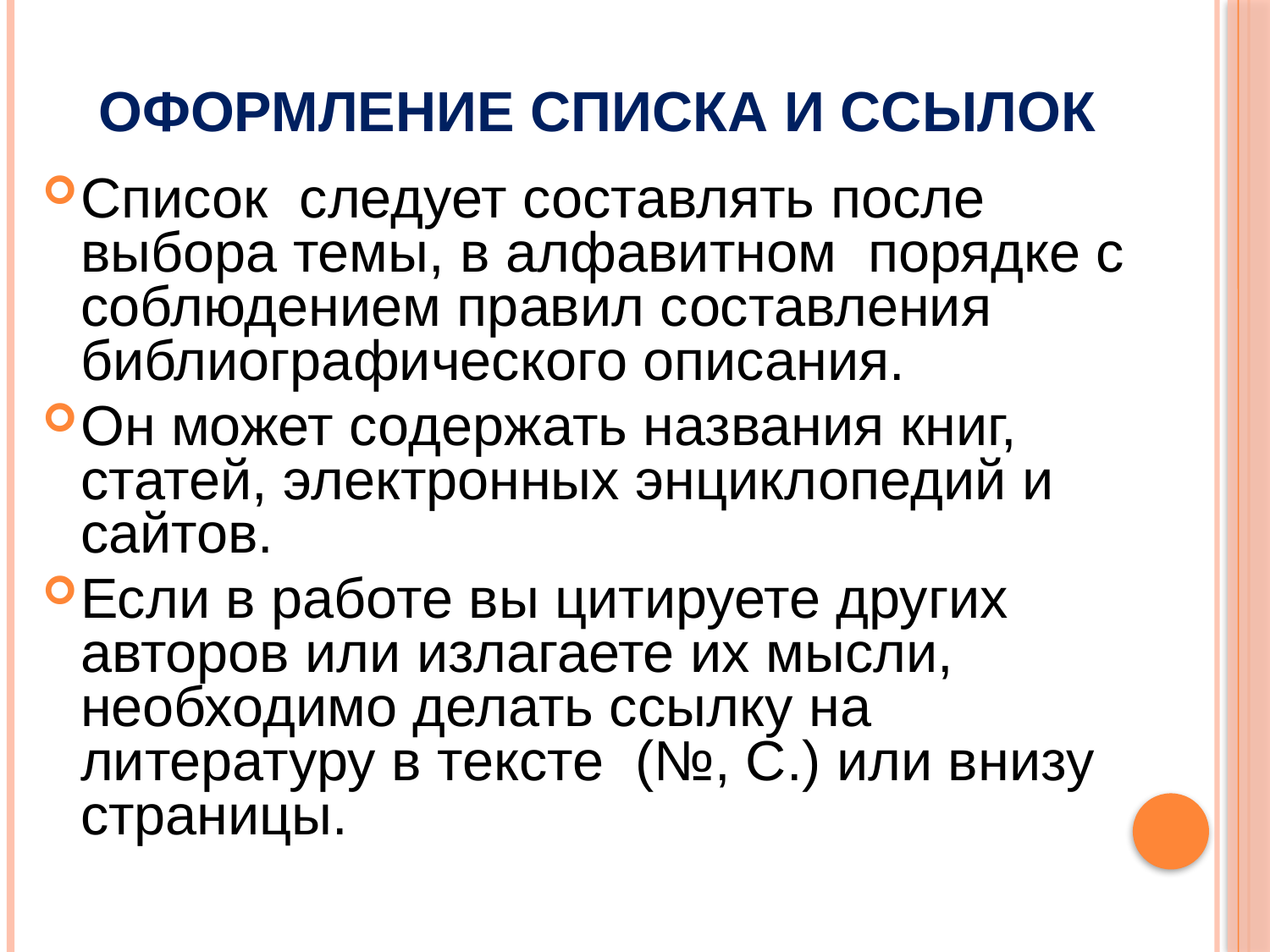

# Оформление списка и ссылок
Список  следует составлять после выбора темы, в алфавитном  порядке с соблюдением правил составления библиографического описания.
Он может содержать названия книг, статей, электронных энциклопедий и сайтов.
Если в работе вы цитируете других авторов или излагаете их мысли, необходимо делать ссылку на литературу в тексте  (№, С.) или внизу страницы.